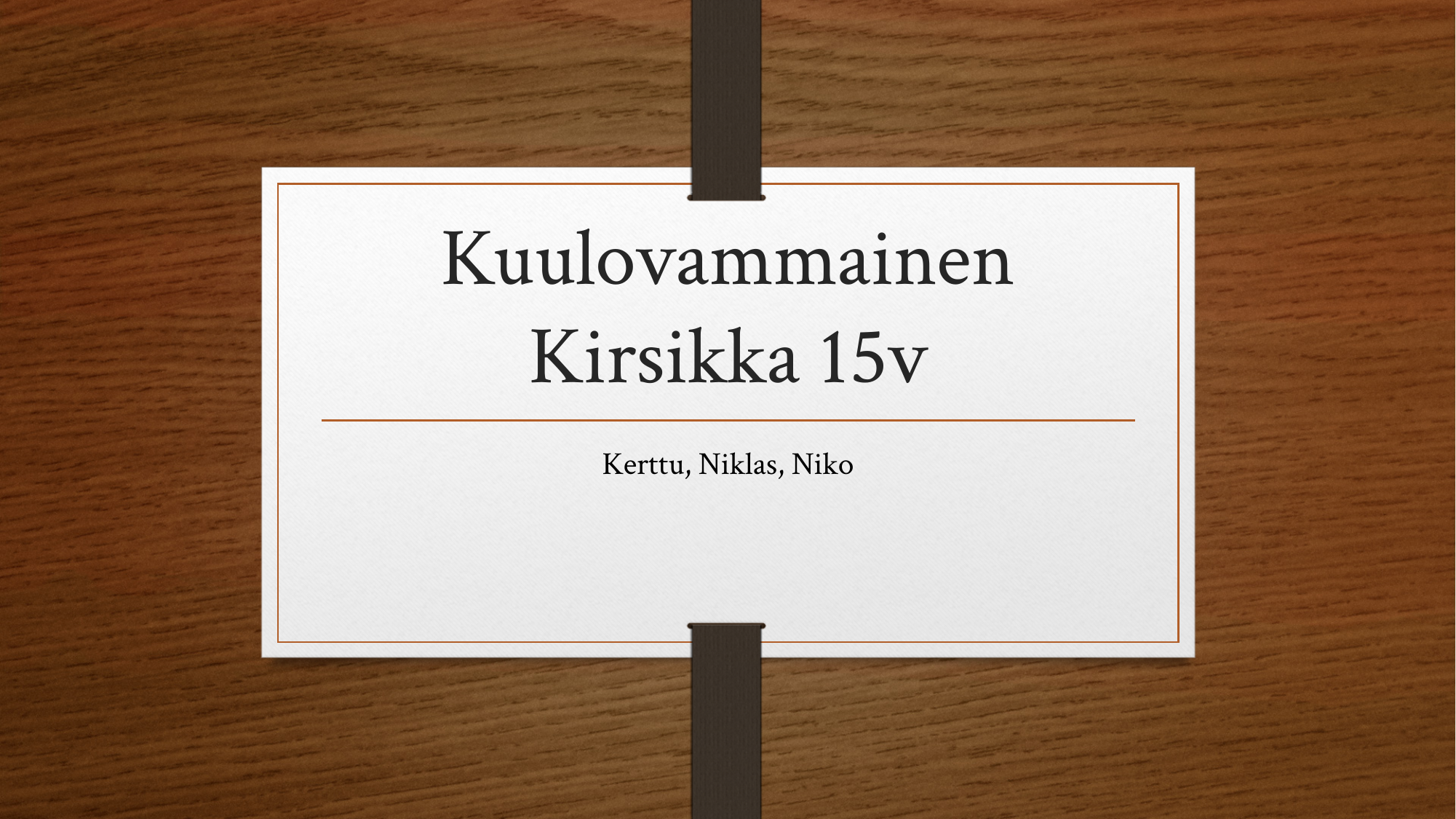

# Kuulovammainen Kirsikka 15v
Kerttu, Niklas, Niko